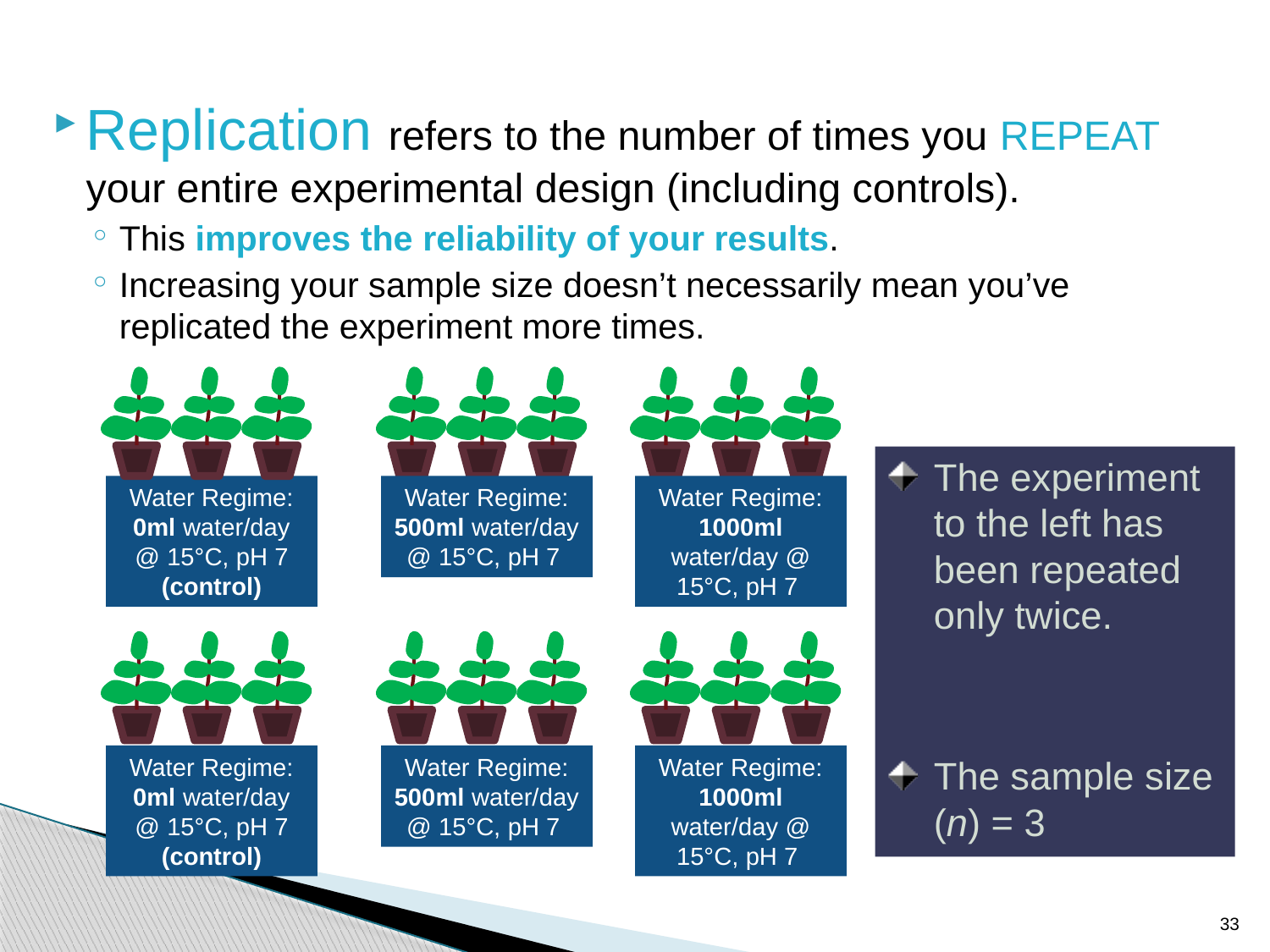

Replication refers to the number of times you REPEAT your entire experimental design (including controls).
This improves the reliability of your results.
Increasing your sample size doesn’t necessarily mean you’ve replicated the experiment more times.

Water Regime: 0ml water/day @ 15°C, pH 7 (control)
Water Regime: 500ml water/day @ 15°C, pH 7
Water Regime: 1000ml water/day @ 15°C, pH 7

Water Regime: 0ml water/day @ 15°C, pH 7 (control)
Water Regime: 500ml water/day @ 15°C, pH 7
Water Regime: 1000ml water/day @ 15°C, pH 7
The experiment to the left has been repeated only twice.

The sample size (n) = 3
33